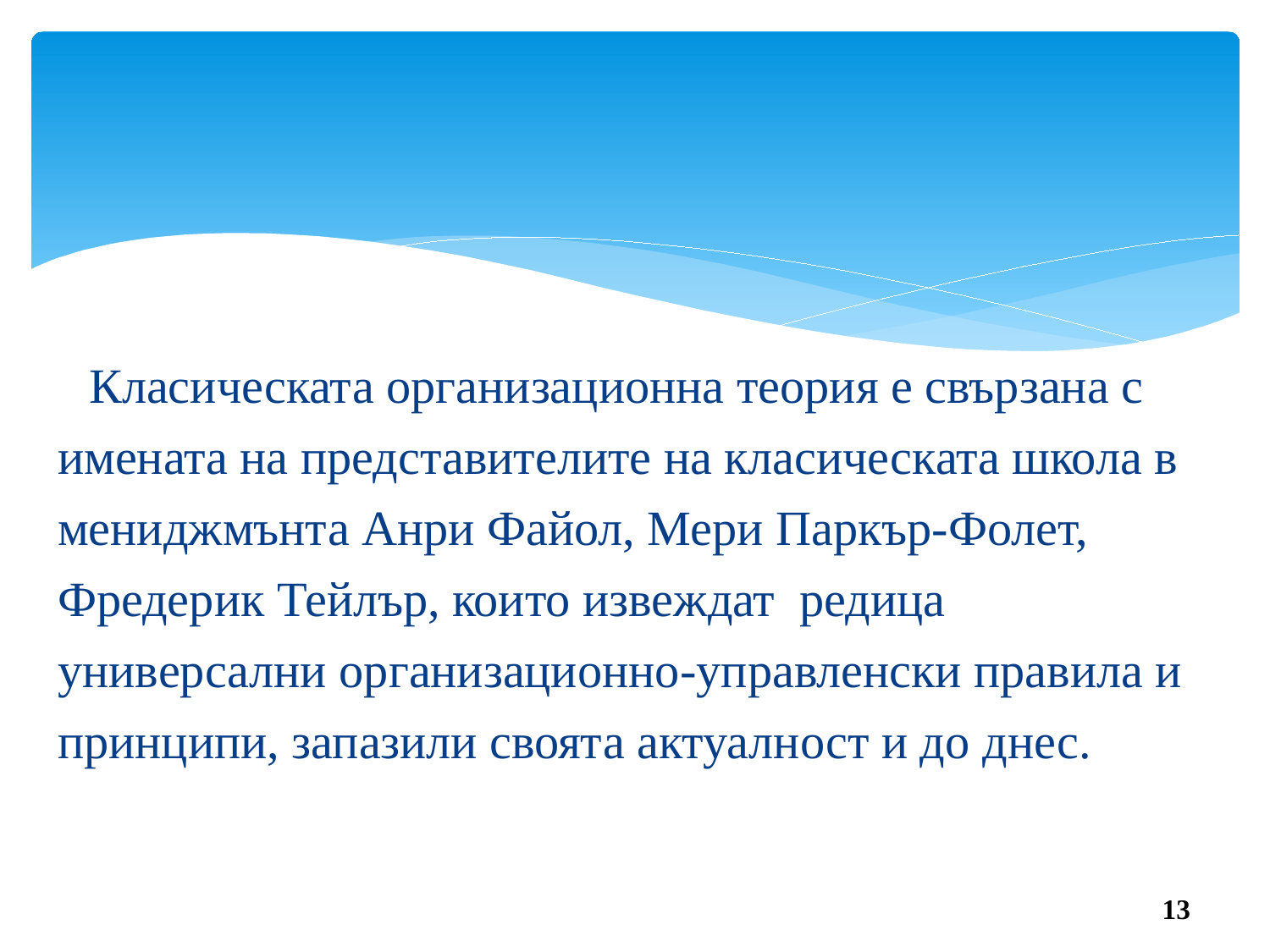

Класическата организационна теория е свързана с имената на представителите на класическата школа в мениджмънта Анри Файол, Мери Паркър-Фолет, Фредерик Тейлър, които извеждат  редица универсални организационно-управленски правила и принципи, запазили своята актуалност и до днес.
13